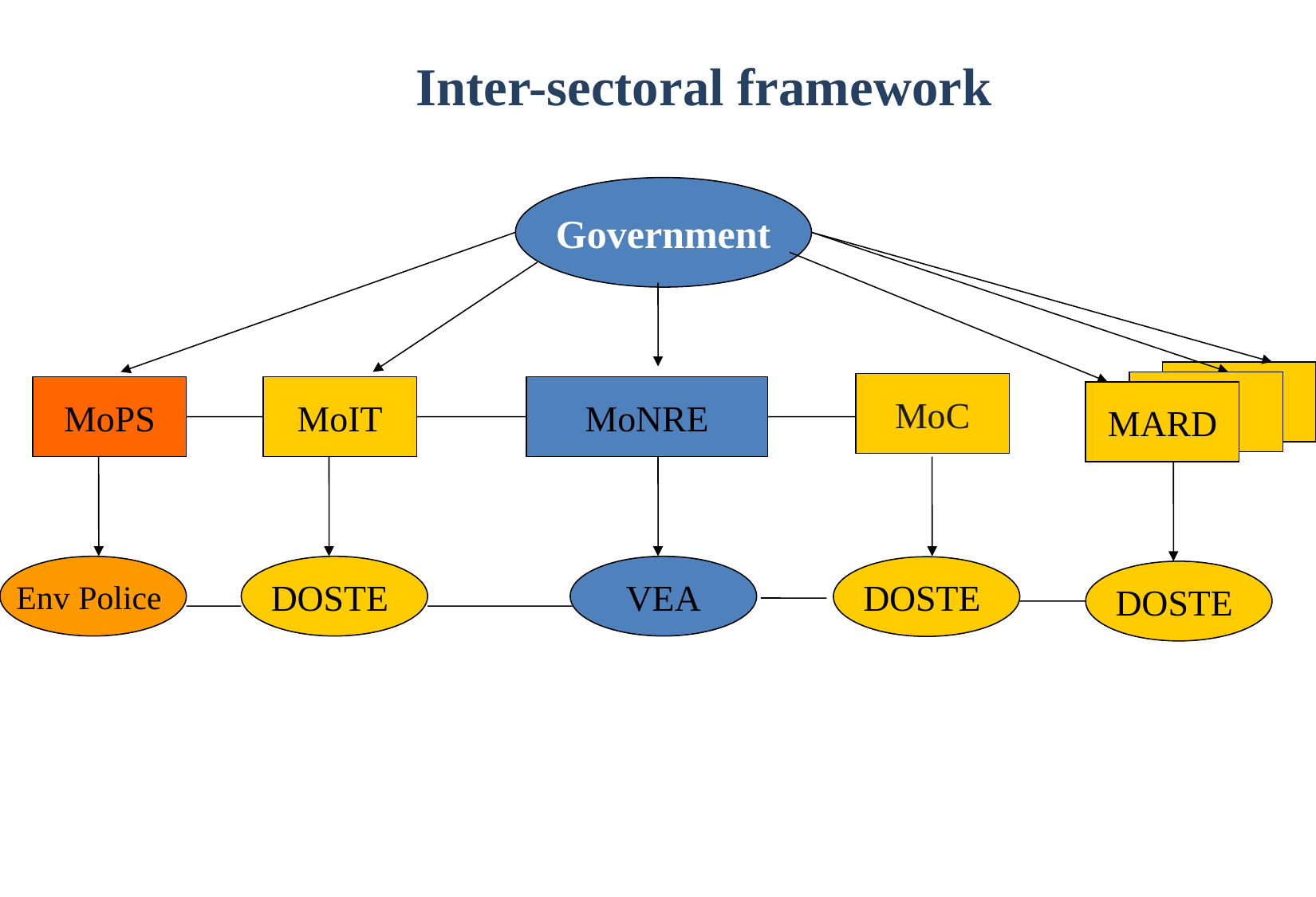

Inter-sectoral framework
Government

MOFi

MoC
MoPS
MoIT
MoNRE
MARD

Env Police
DOSTE
VEA
DOSTE
DOSTE